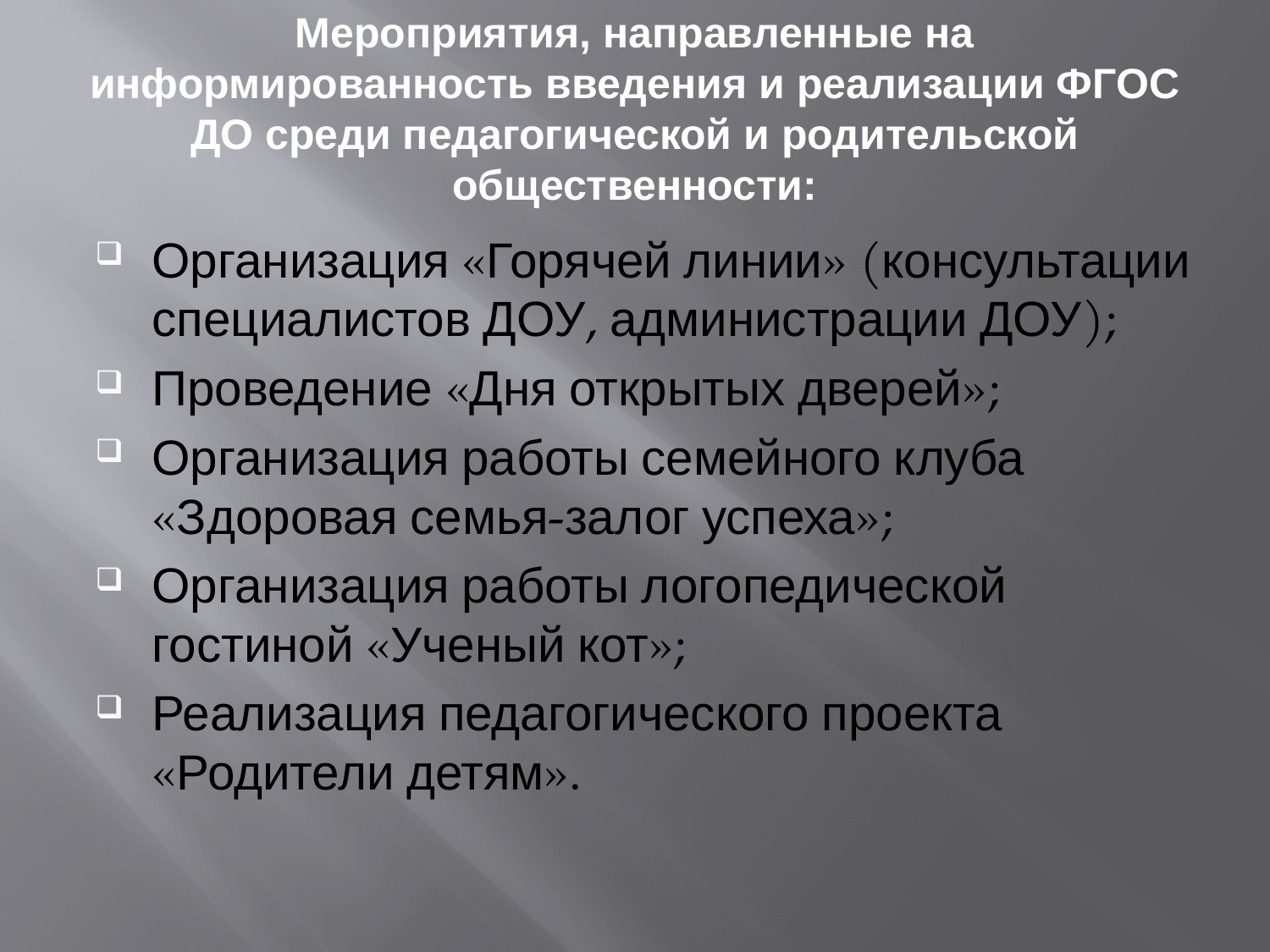

# Мероприятия, направленные на информированность введения и реализации ФГОС ДО среди педагогической и родительской общественности:
Организация «Горячей линии» (консультации специалистов ДОУ, администрации ДОУ);
Проведение «Дня открытых дверей»;
Организация работы семейного клуба «Здоровая семья-залог успеха»;
Организация работы логопедической гостиной «Ученый кот»;
Реализация педагогического проекта «Родители детям».